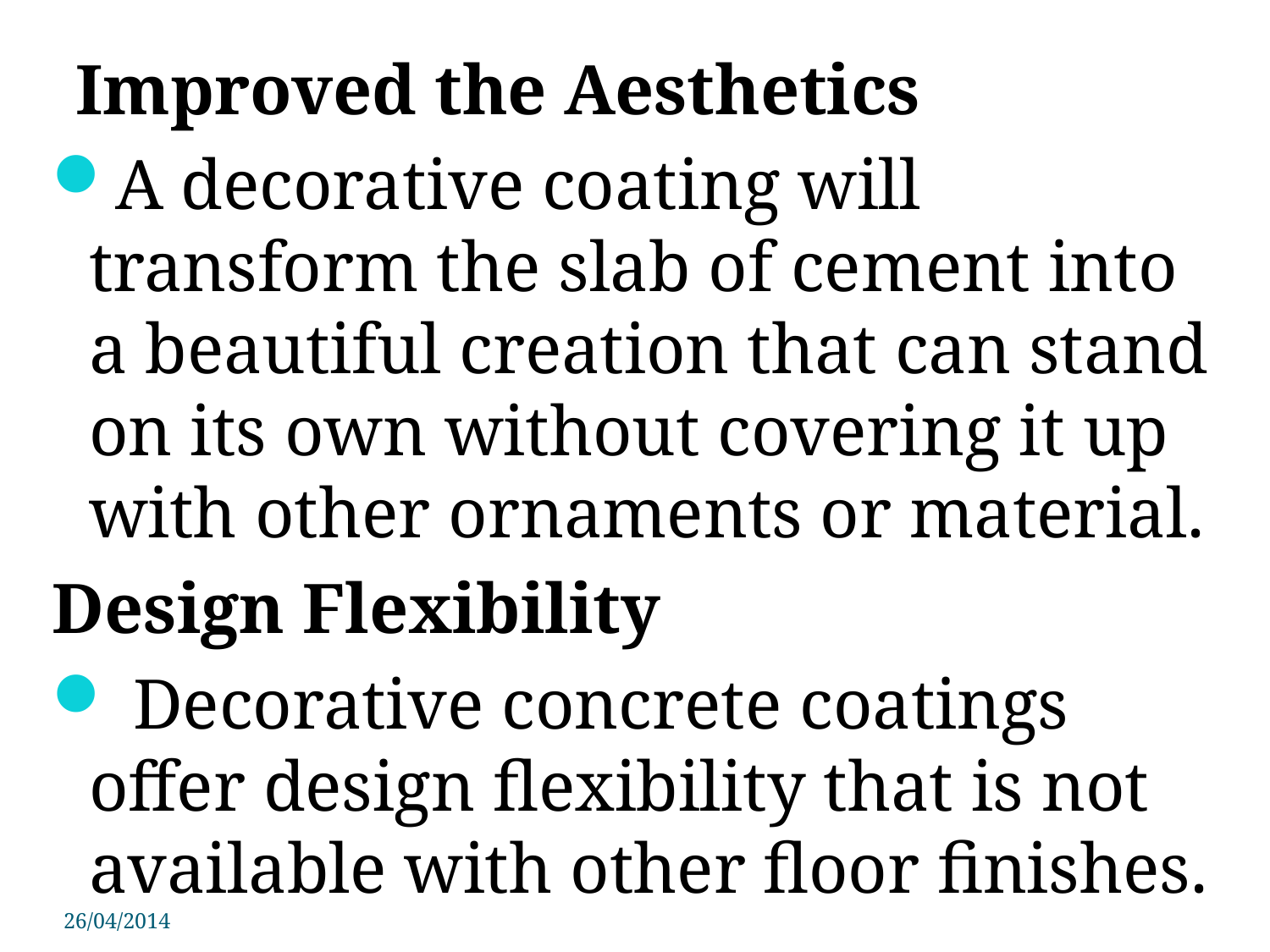

Improved the Aesthetics
A decorative coating will transform the slab of cement into a beautiful creation that can stand on its own without covering it up with other ornaments or material.
Design Flexibility
 Decorative concrete coatings offer design flexibility that is not available with other floor finishes.
26/04/2014
PSIT COE Kanpur